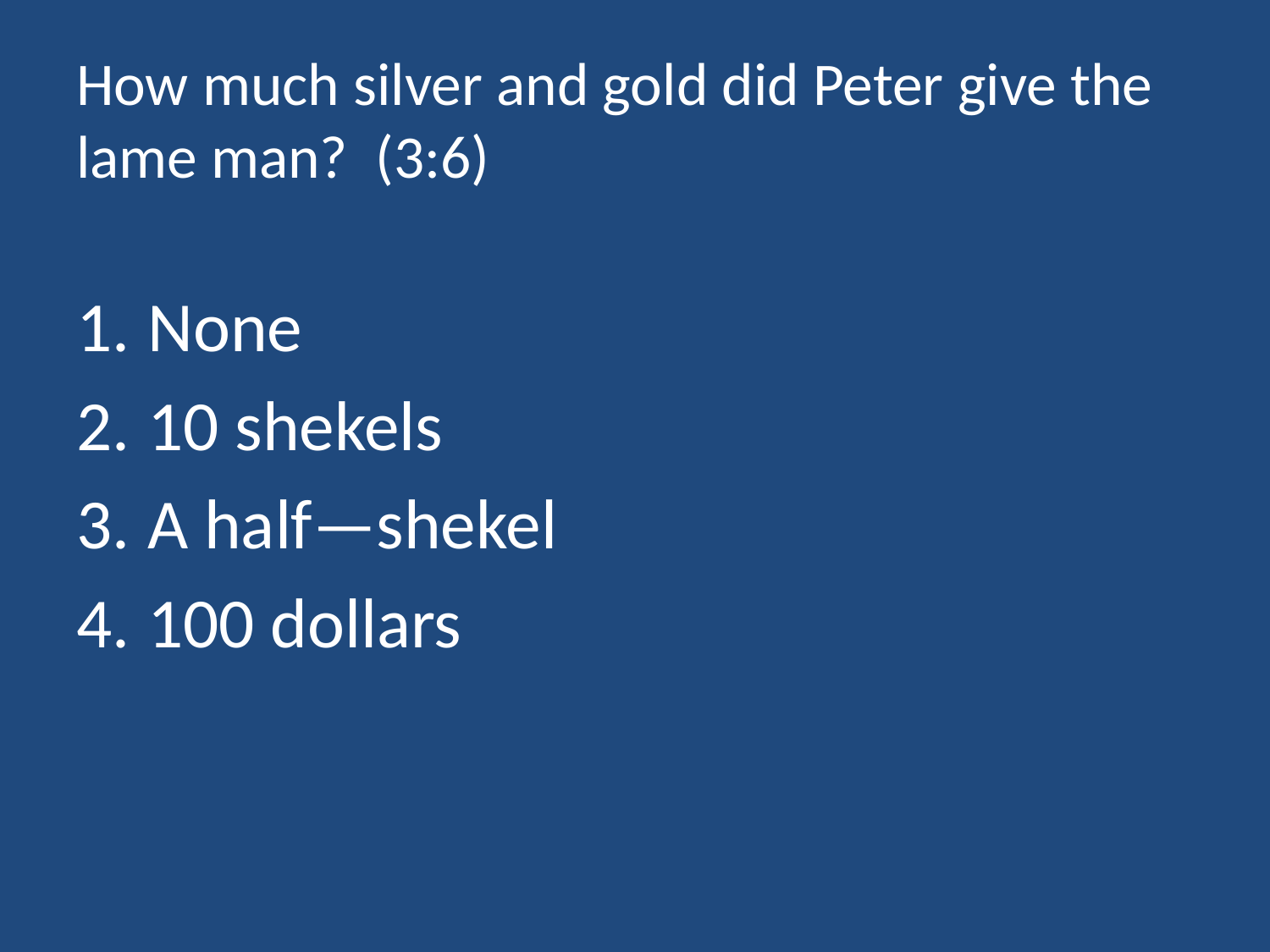

# How much silver and gold did Peter give the lame man?  (3:6)
None
10 shekels
A half—shekel
100 dollars